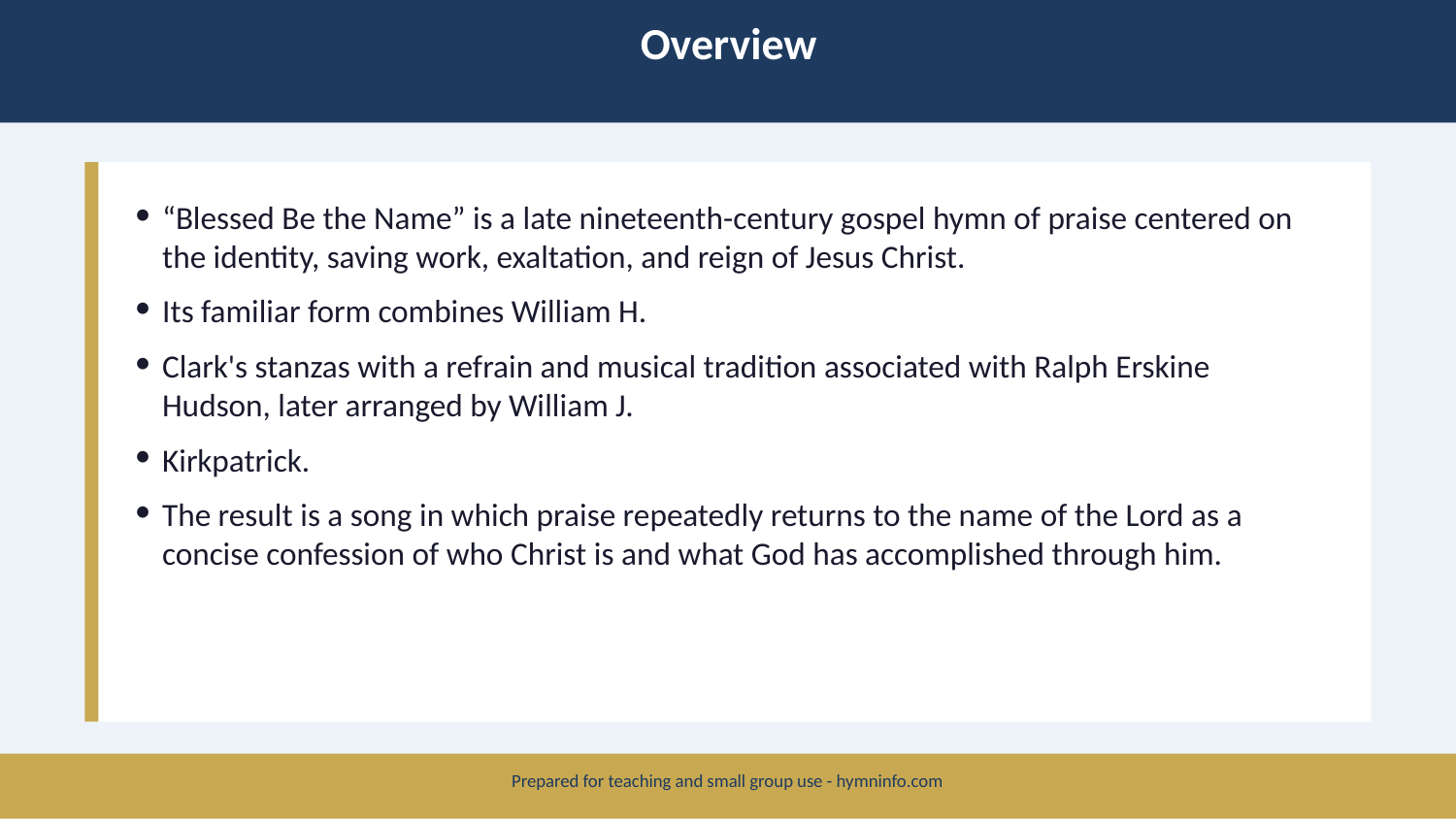

Overview

“Blessed Be the Name” is a late nineteenth-century gospel hymn of praise centered on the identity, saving work, exaltation, and reign of Jesus Christ.
Its familiar form combines William H.
Clark's stanzas with a refrain and musical tradition associated with Ralph Erskine Hudson, later arranged by William J.
Kirkpatrick.
The result is a song in which praise repeatedly returns to the name of the Lord as a concise confession of who Christ is and what God has accomplished through him.

Prepared for teaching and small group use - hymninfo.com